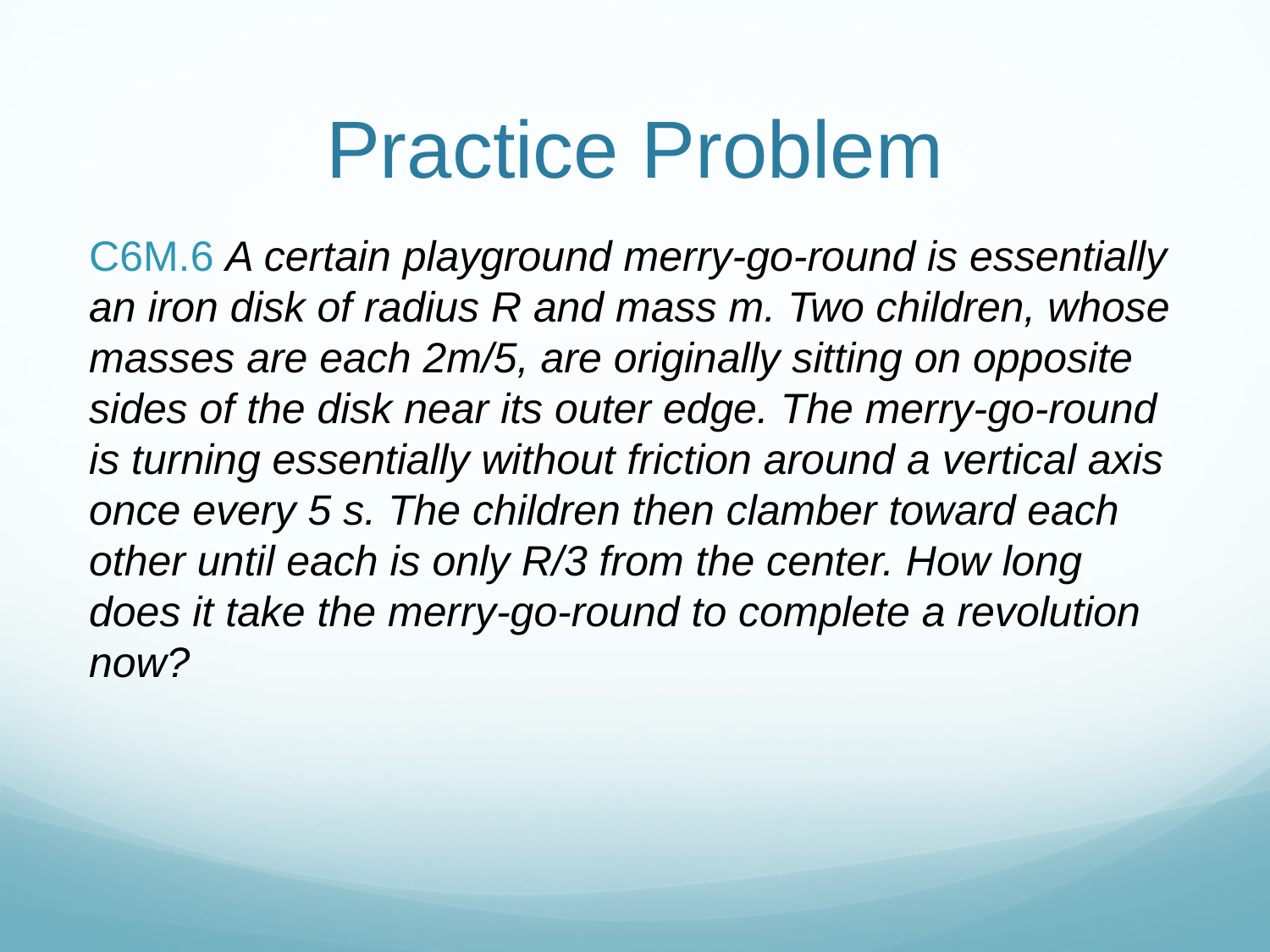

# Practice Problem
C6M.6 A certain playground merry-go-round is essentially an iron disk of radius R and mass m. Two children, whose masses are each 2m/5, are originally sitting on opposite sides of the disk near its outer edge. The merry-go-round is turning essentially without friction around a vertical axis once every 5 s. The children then clamber toward each other until each is only R/3 from the center. How long does it take the merry-go-round to complete a revolution now?